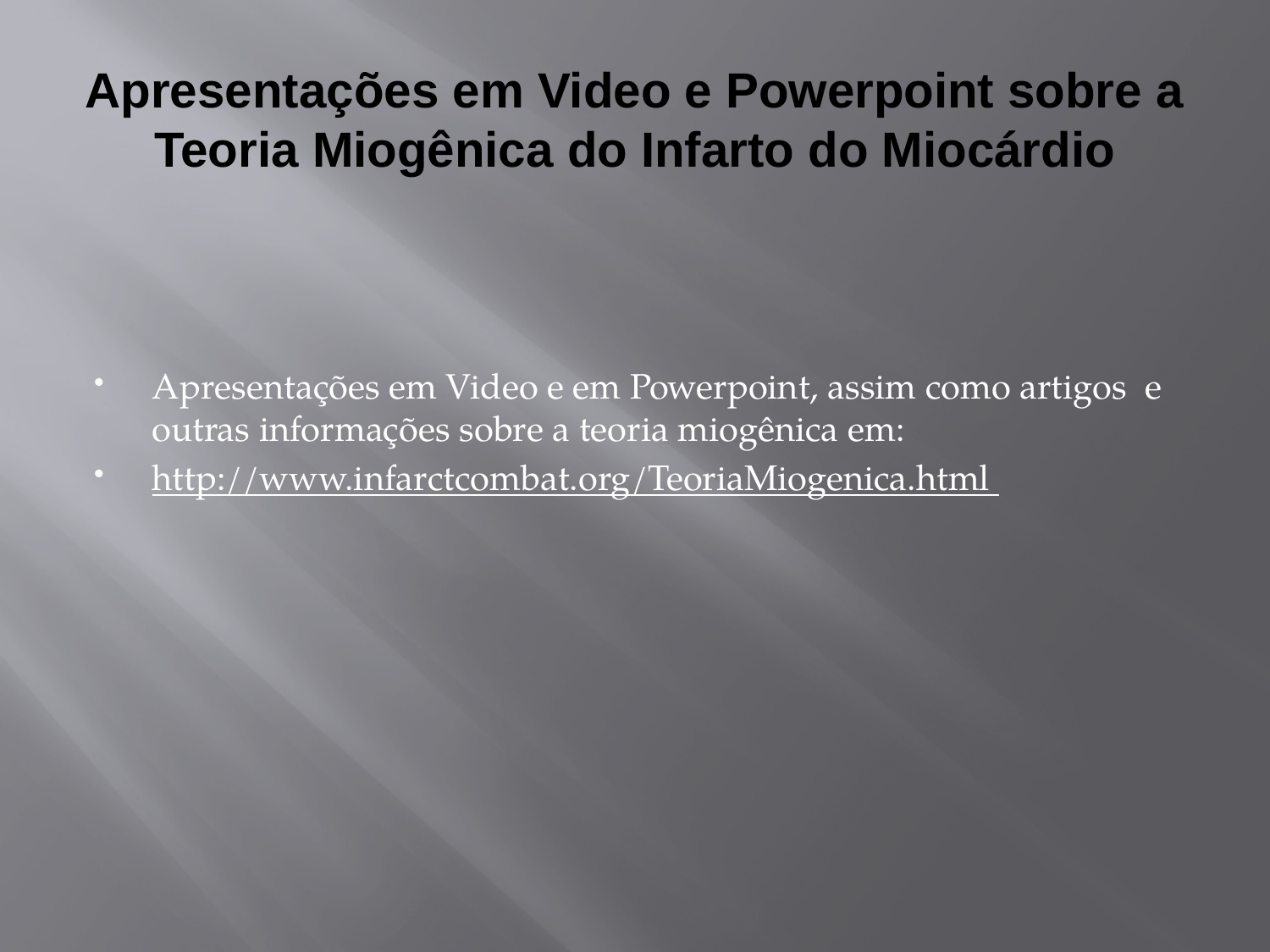

# Apresentações em Video e Powerpoint sobre a Teoria Miogênica do Infarto do Miocárdio

Apresentações em Video e em Powerpoint, assim como artigos  e outras informações sobre a teoria miogênica em:
http://www.infarctcombat.org/TeoriaMiogenica.html